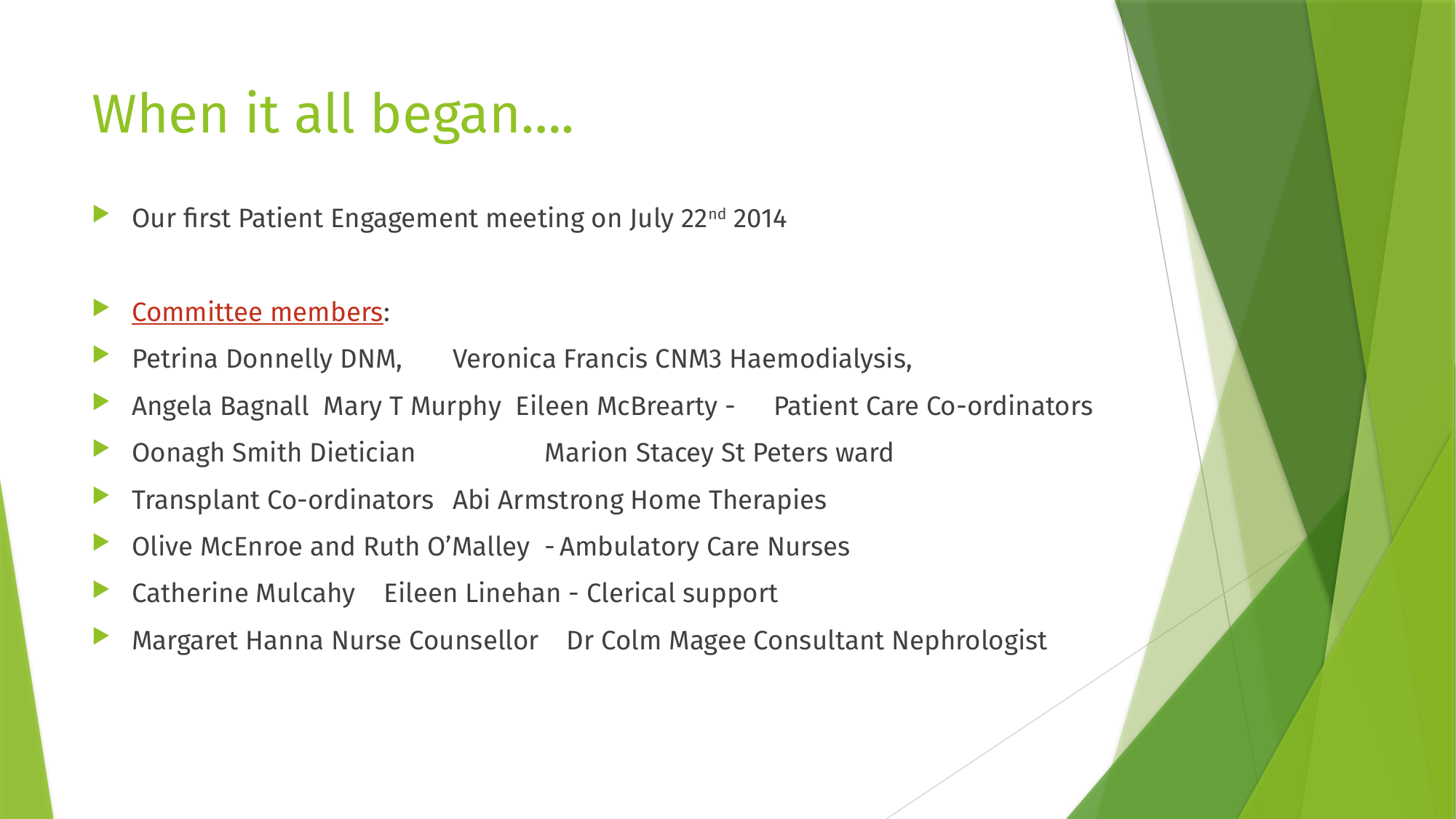

# When it all began….
Our first Patient Engagement meeting on July 22nd 2014

Committee members:
Petrina Donnelly DNM, 				Veronica Francis CNM3 Haemodialysis,
Angela Bagnall  Mary T Murphy  Eileen McBrearty -	Patient Care Co-ordinators
Oonagh Smith Dietician 	             Marion Stacey St Peters ward
Transplant Co-ordinators  			Abi Armstrong Home Therapies
Olive McEnroe and Ruth O’Malley  -	Ambulatory Care Nurses
Catherine Mulcahy    Eileen Linehan - Clerical support
Margaret Hanna Nurse Counsellor	 Dr Colm Magee Consultant Nephrologist